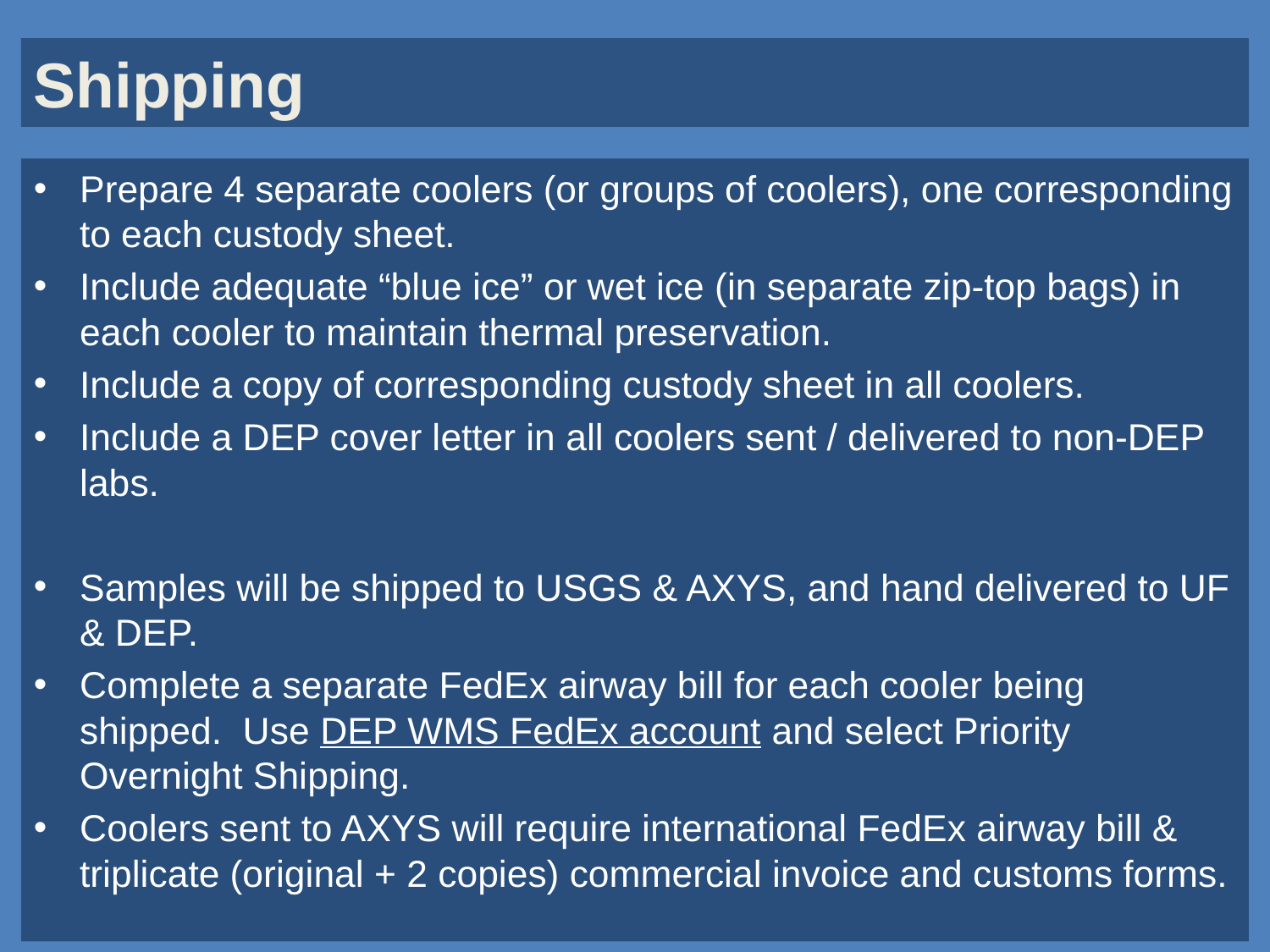

# Shipping
Prepare 4 separate coolers (or groups of coolers), one corresponding to each custody sheet.
Include adequate “blue ice” or wet ice (in separate zip-top bags) in each cooler to maintain thermal preservation.
Include a copy of corresponding custody sheet in all coolers.
Include a DEP cover letter in all coolers sent / delivered to non-DEP labs.

Samples will be shipped to USGS & AXYS, and hand delivered to UF & DEP.
Complete a separate FedEx airway bill for each cooler being shipped.  Use DEP WMS FedEx account and select Priority Overnight Shipping.
Coolers sent to AXYS will require international FedEx airway bill & triplicate (original + 2 copies) commercial invoice and customs forms.